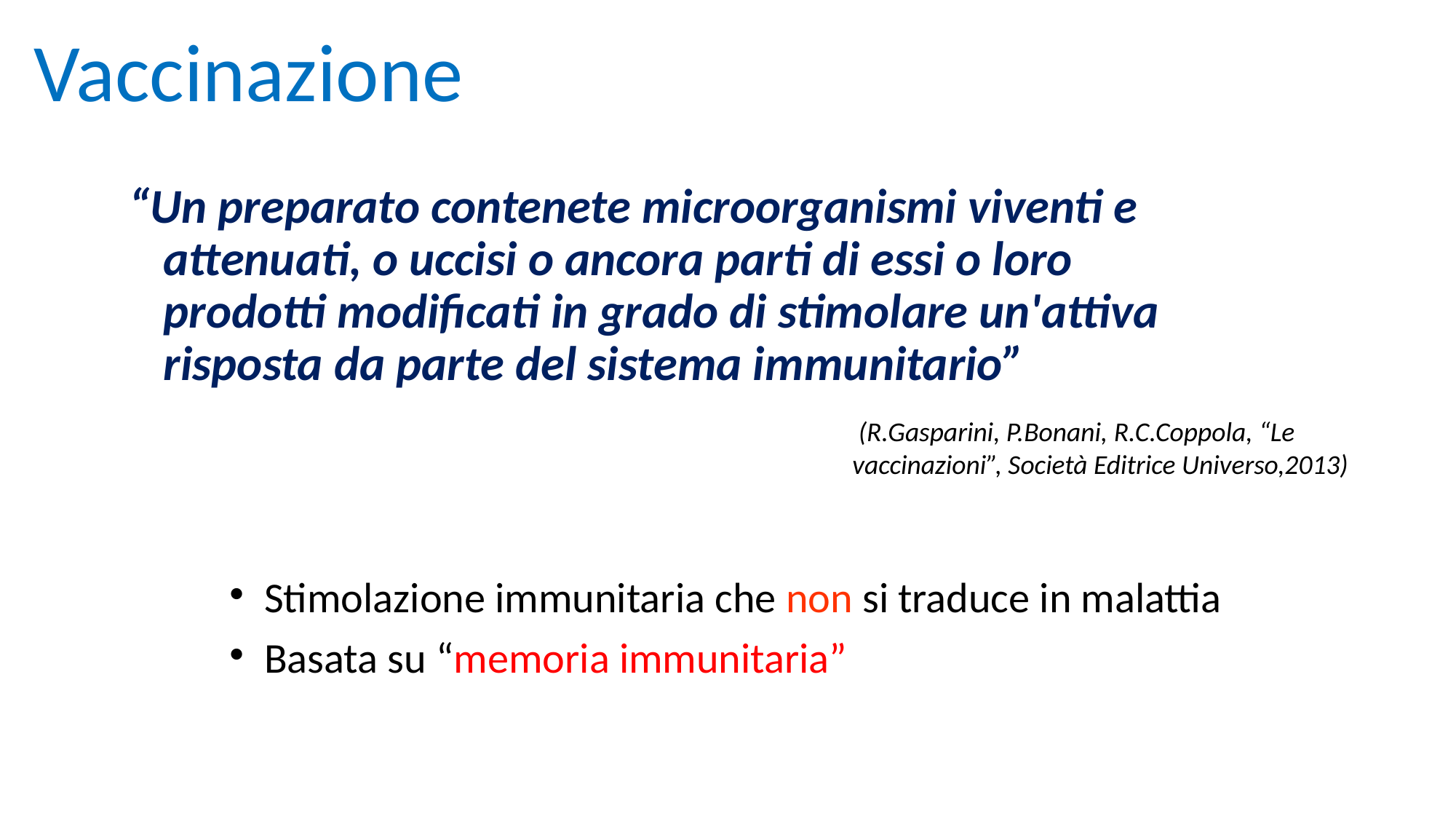

Vaccinazione
“Un preparato contenete microorganismi viventi e attenuati, o uccisi o ancora parti di essi o loro prodotti modificati in grado di stimolare un'attiva risposta da parte del sistema immunitario”
 (R.Gasparini, P.Bonani, R.C.Coppola, “Le vaccinazioni”, Società Editrice Universo,2013)
Stimolazione immunitaria che non si traduce in malattia
Basata su “memoria immunitaria”